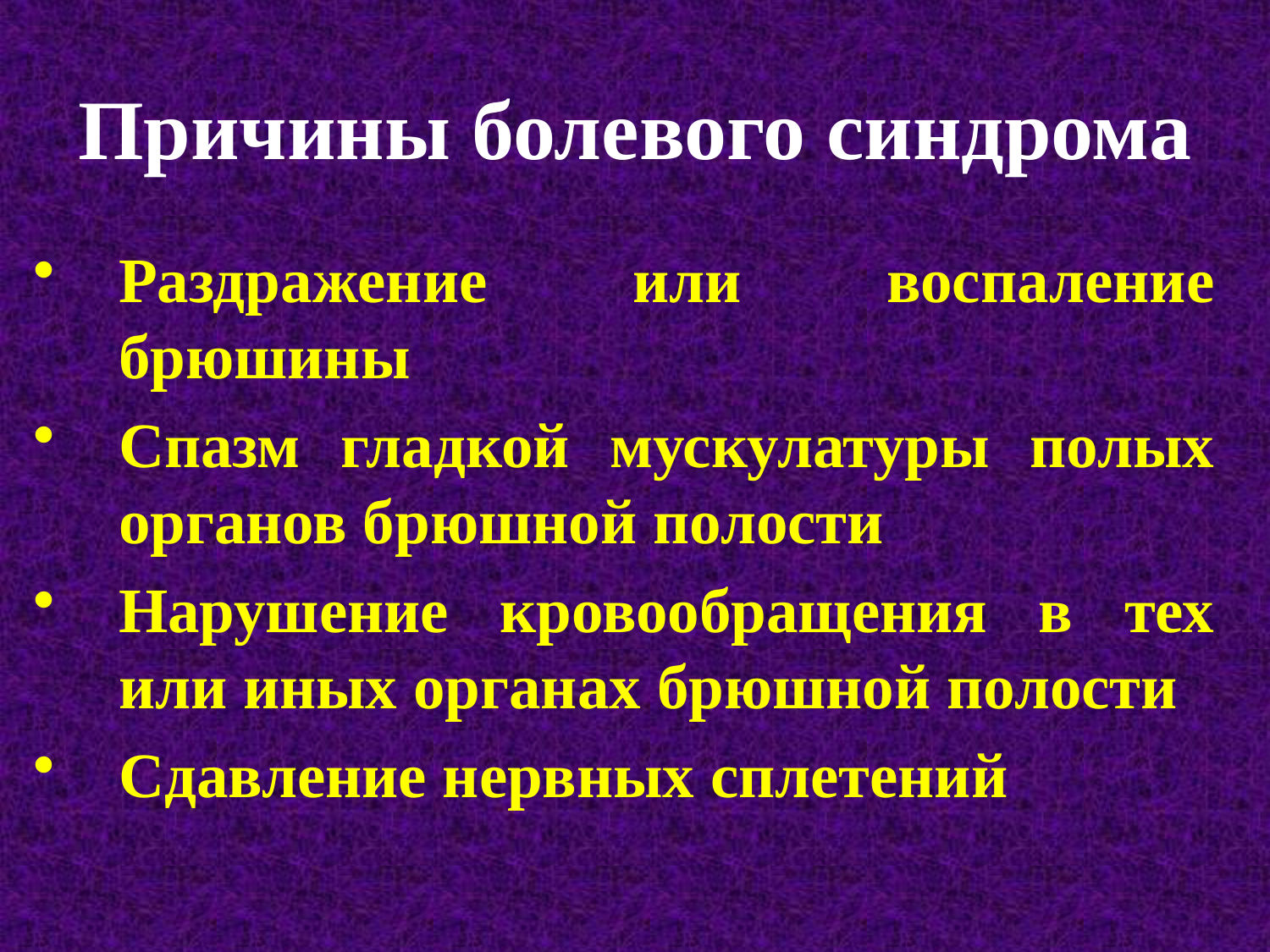

# Причины болевого синдрома
Раздражение или воспаление брюшины
Спазм гладкой мускулатуры полых органов брюшной полости
Нарушение кровообращения в тех или иных органах брюшной полости
Сдавление нервных сплетений